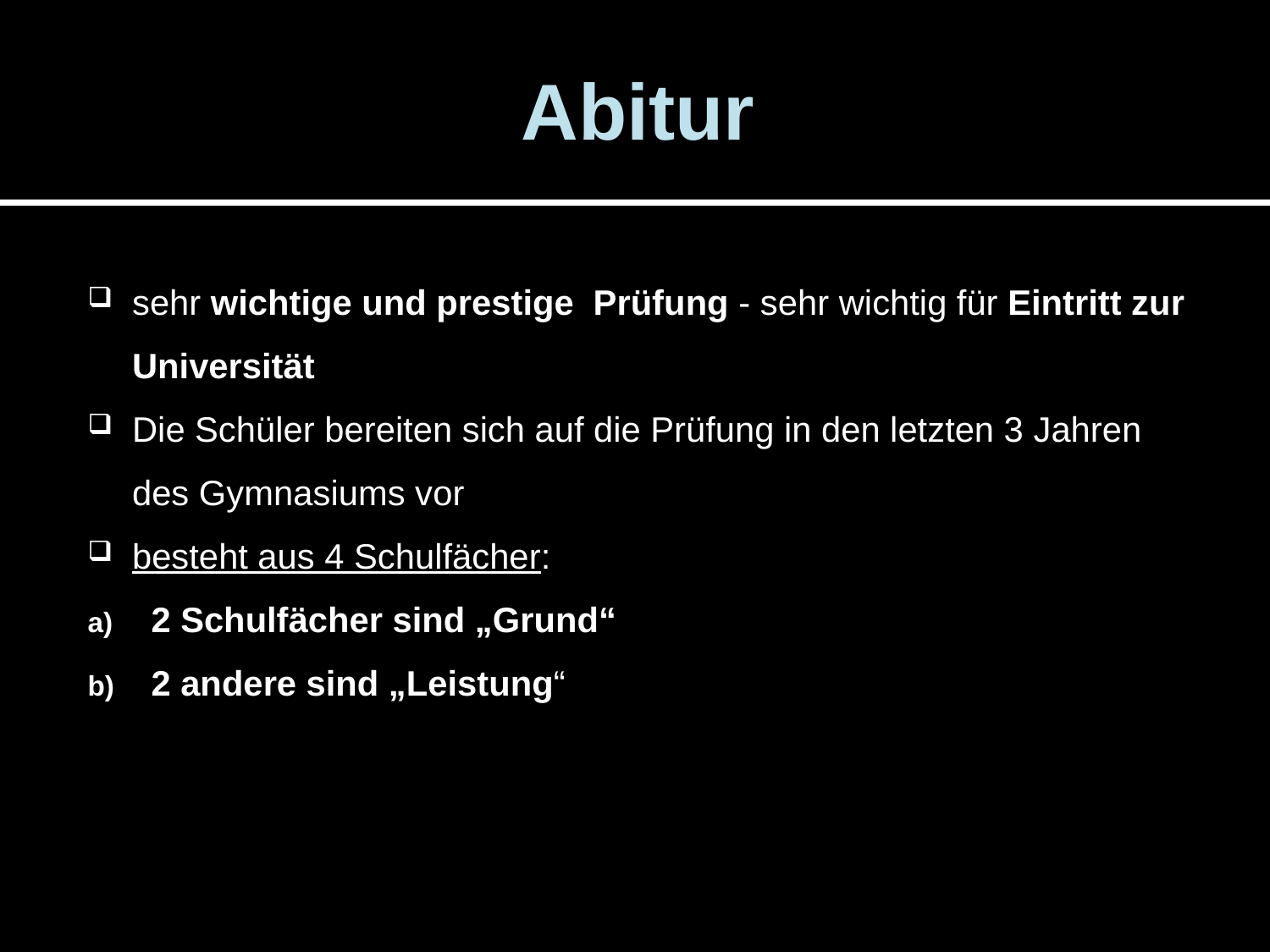

# Abitur
sehr wichtige und prestige  Prüfung - sehr wichtig für Eintritt zur Universität
Die Schüler bereiten sich auf die Prüfung in den letzten 3 Jahren des Gymnasiums vor
besteht aus 4 Schulfächer:
2 Schulfächer sind „Grund“
2 andere sind „Leistung“